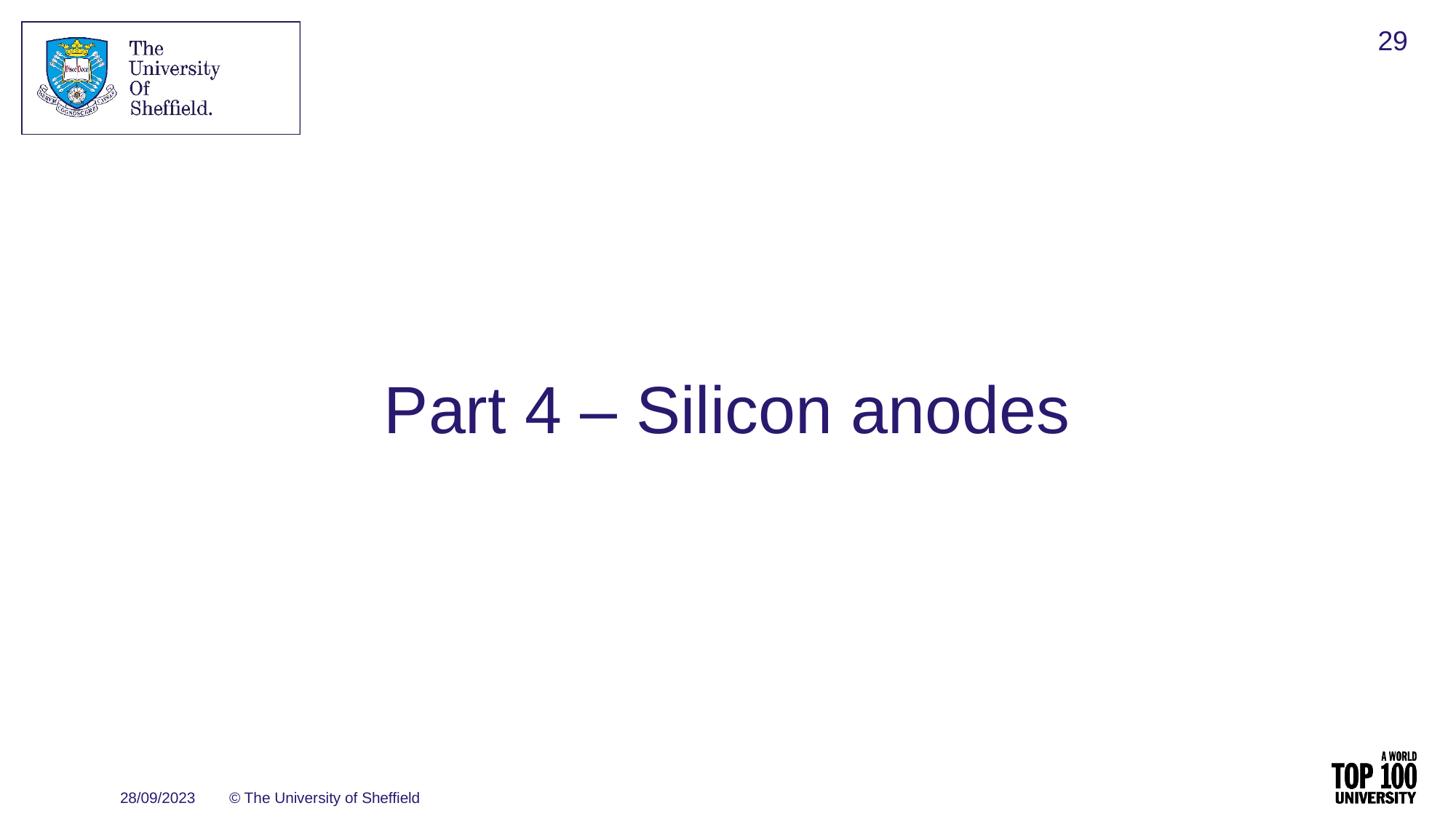

29
# Part 4 – Silicon anodes
28/09/2023
© The University of Sheffield